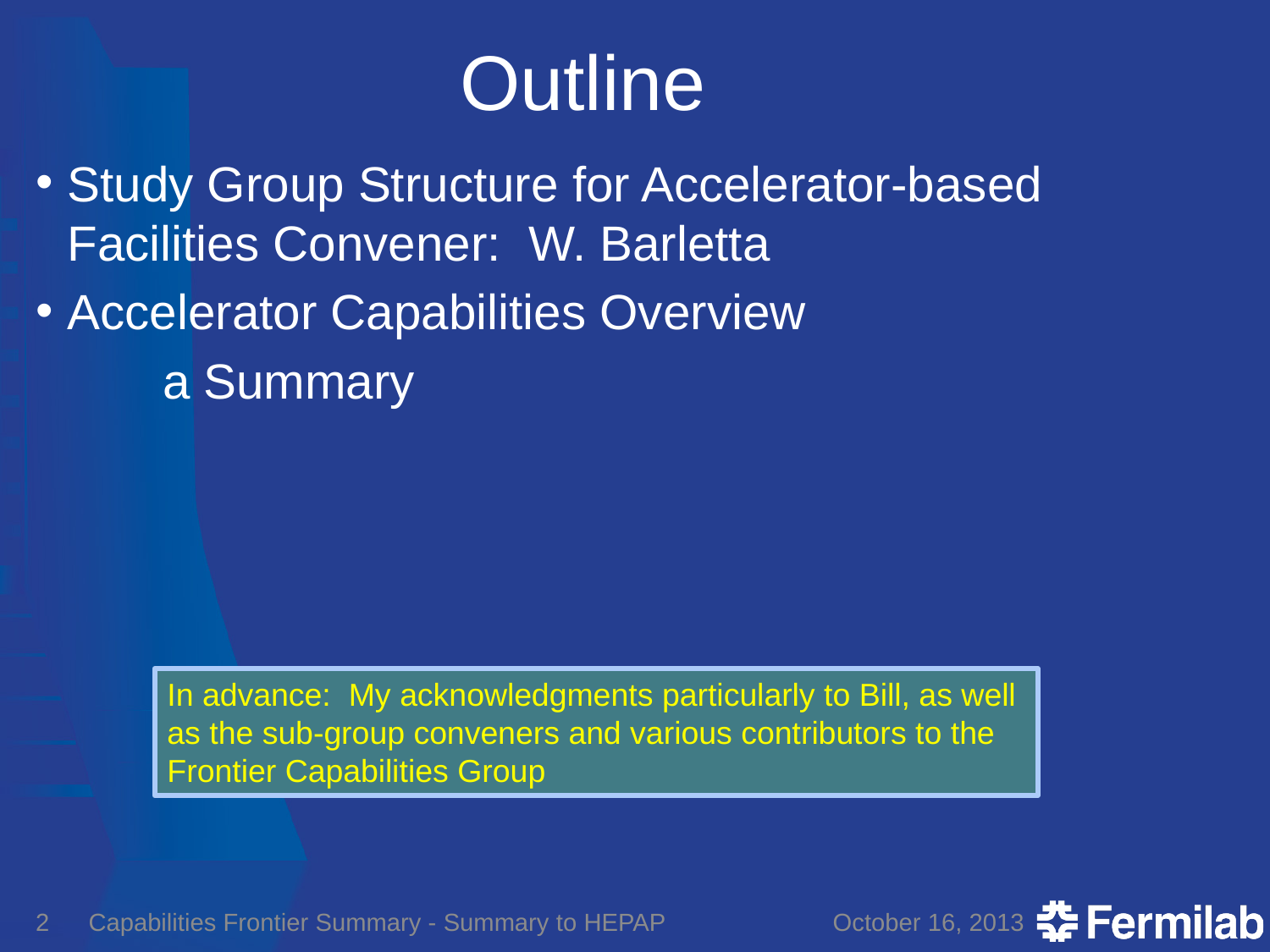

# Outline
Study Group Structure for Accelerator-based Facilities Convener:  W. Barletta
Accelerator Capabilities Overview
	a Summary

In advance:  My acknowledgments particularly to Bill, as well
as the sub-group conveners and various contributors to the
Frontier Capabilities Group
2
Capabilities Frontier Summary - Summary to HEPAP
October 16, 2013